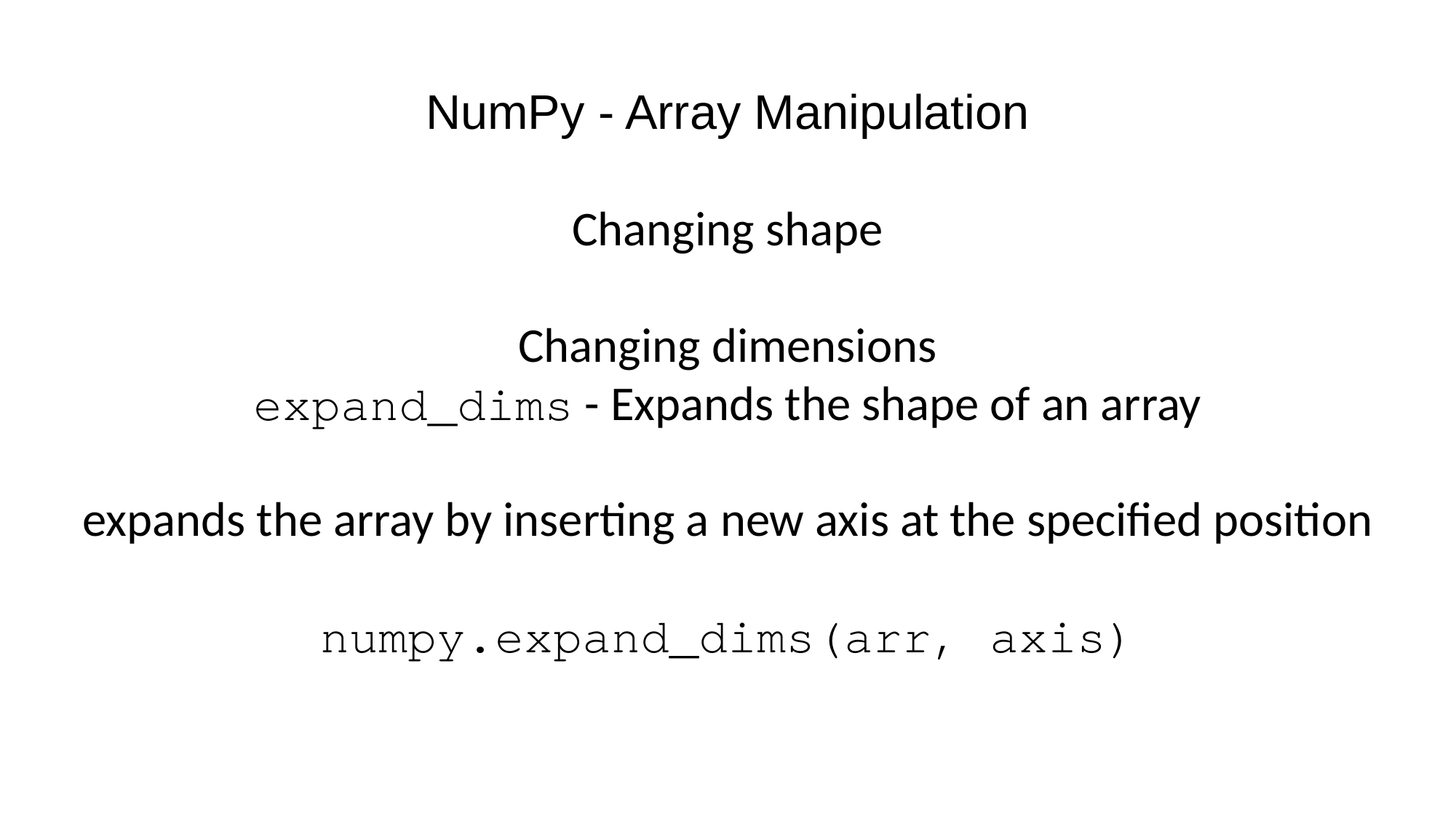

NumPy - Array Manipulation

Changing shape

Changing dimensions
expand_dims - Expands the shape of an array

expands the array by inserting a new axis at the specified position

numpy.expand_dims(arr, axis)